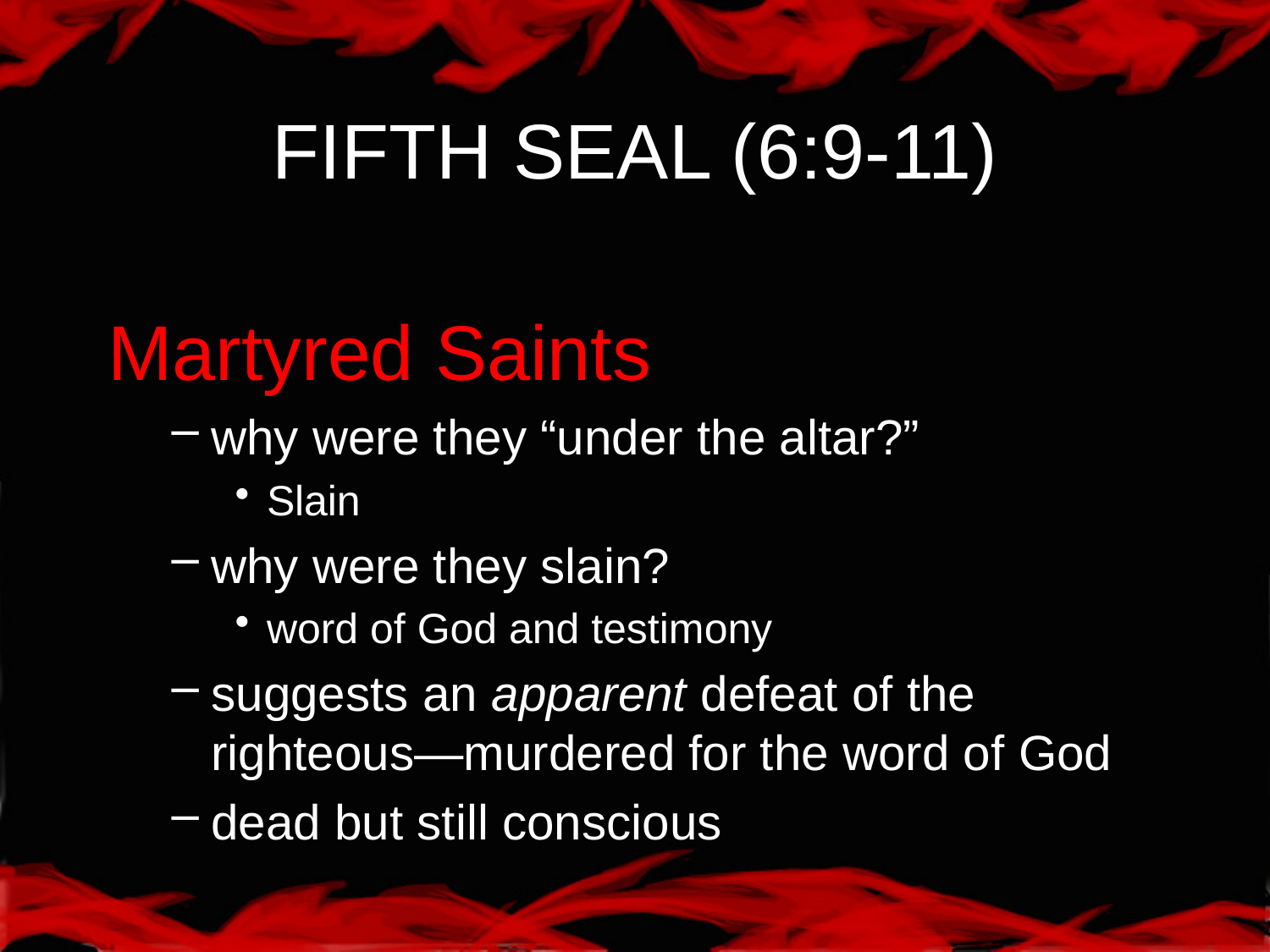

# FIFTH SEAL (6:9-11)
Martyred Saints
why were they “under the altar?”
Slain
why were they slain?
word of God and testimony
suggests an apparent defeat of the righteous—murdered for the word of God
dead but still conscious